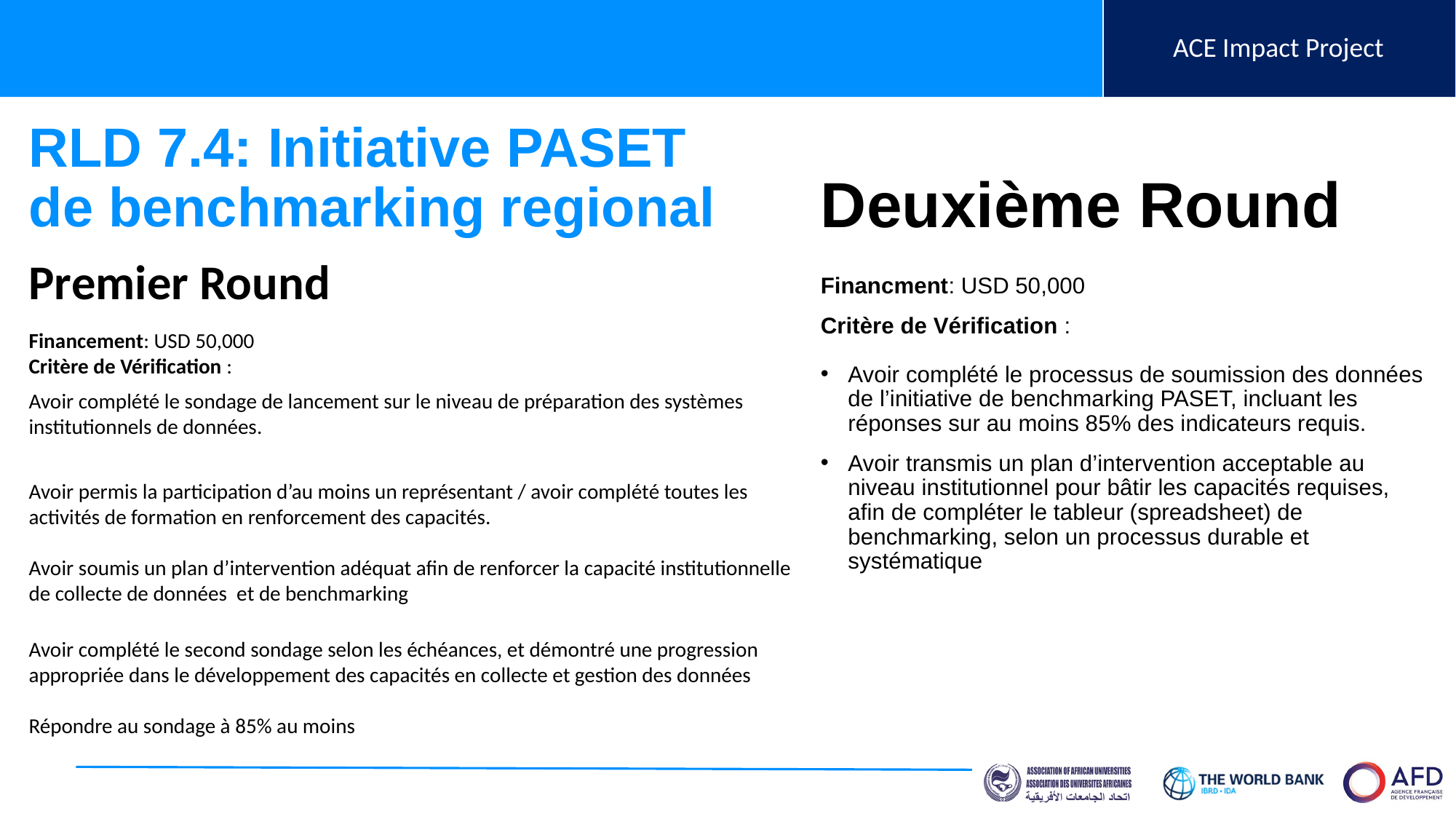

# RLD 7.4: Initiative PASET de benchmarking regional
Deuxième Round
Financment: USD 50,000
Critère de Vérification :
Avoir complété le processus de soumission des données de l’initiative de benchmarking PASET, incluant les réponses sur au moins 85% des indicateurs requis.
Avoir transmis un plan d’intervention acceptable au niveau institutionnel pour bâtir les capacités requises, afin de compléter le tableur (spreadsheet) de benchmarking, selon un processus durable et systématique

Premier Round
Financement: USD 50,000
Critère de Vérification :
Avoir complété le sondage de lancement sur le niveau de préparation des systèmes institutionnels de données.

Avoir permis la participation d’au moins un représentant / avoir complété toutes les activités de formation en renforcement des capacités.

Avoir soumis un plan d’intervention adéquat afin de renforcer la capacité institutionnelle de collecte de données  et de benchmarking

Avoir complété le second sondage selon les échéances, et démontré une progression appropriée dans le développement des capacités en collecte et gestion des données

Répondre au sondage à 85% au moins